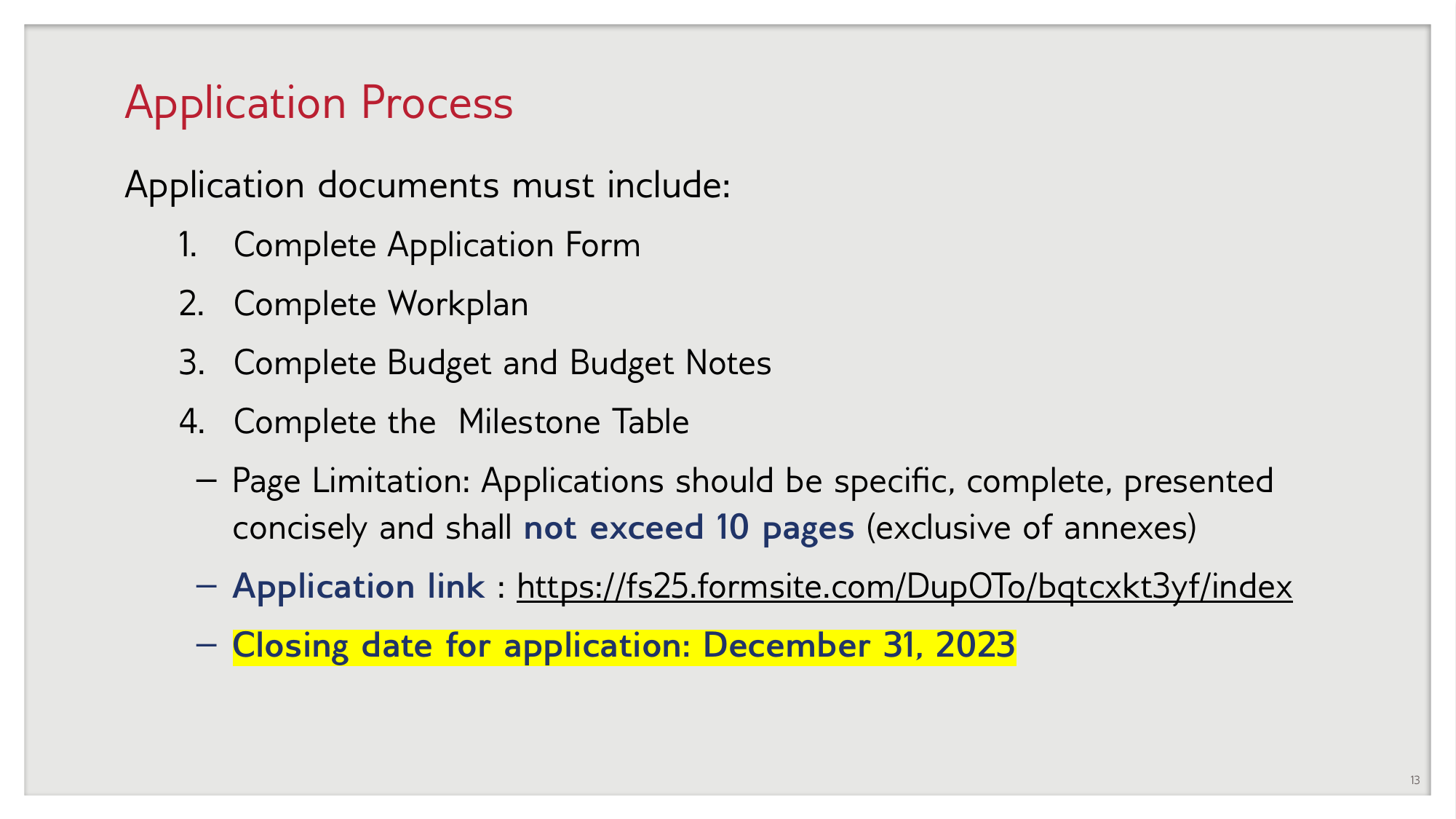

# Application Process
Application documents must include:
Complete Application Form
Complete Workplan
Complete Budget and Budget Notes
Complete the  Milestone Table
Page Limitation: Applications should be specific, complete, presented concisely and shall not exceed 10 pages (exclusive of annexes)
Application link : https://fs25.formsite.com/DupOTo/bqtcxkt3yf/index
Closing date for application: December 31, 2023

13